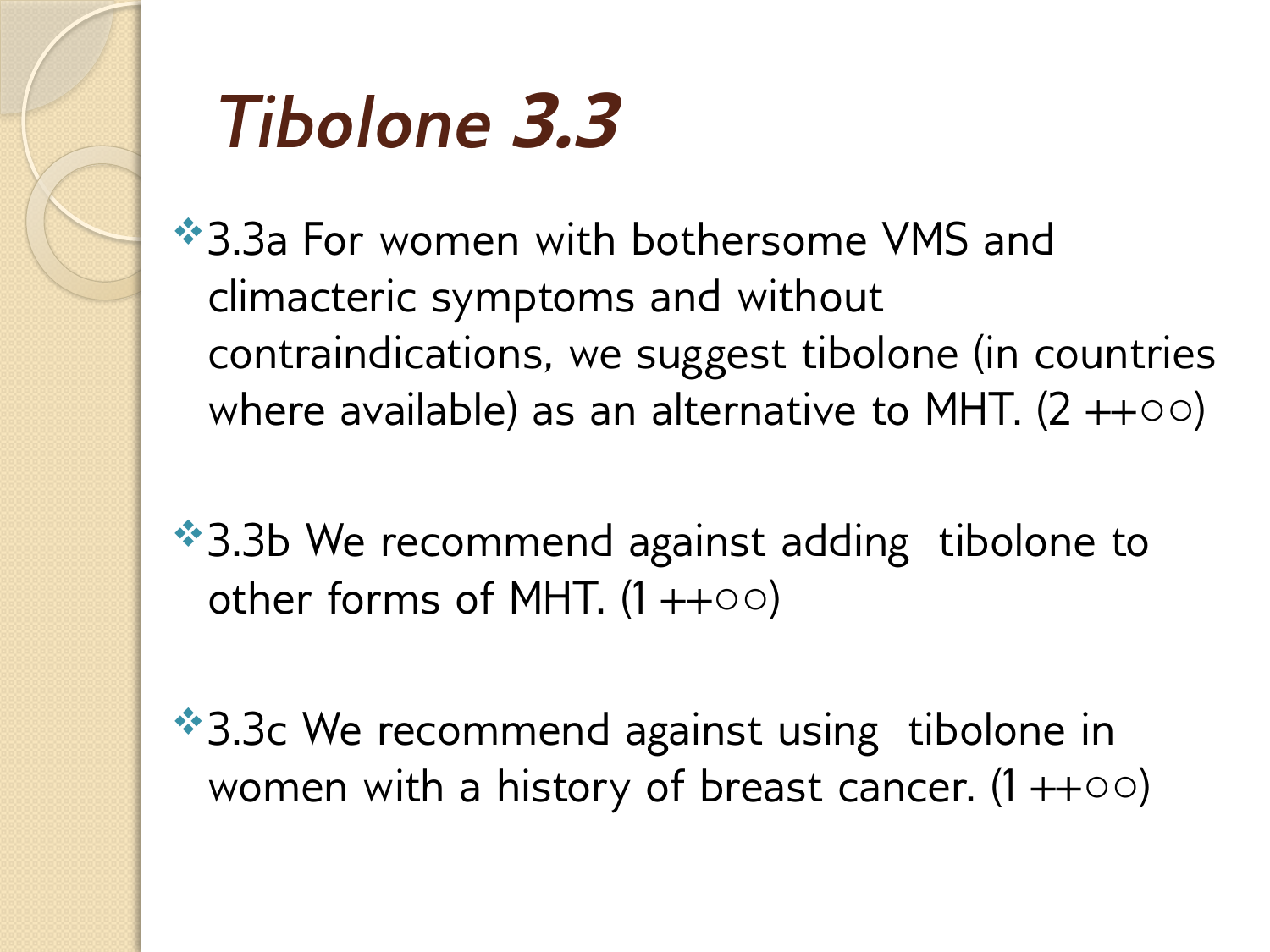

# 3.3 Tibolone
3.3a For women with bothersome VMS and climacteric symptoms and without contraindications, we suggest tibolone (in countries where available) as an alternative to MHT. (2 ++○○)

3.3b We recommend against adding  tibolone to other forms of MHT. (1 ++○○)

3.3c We recommend against using  tibolone in women with a history of breast cancer. (1 ++○○)